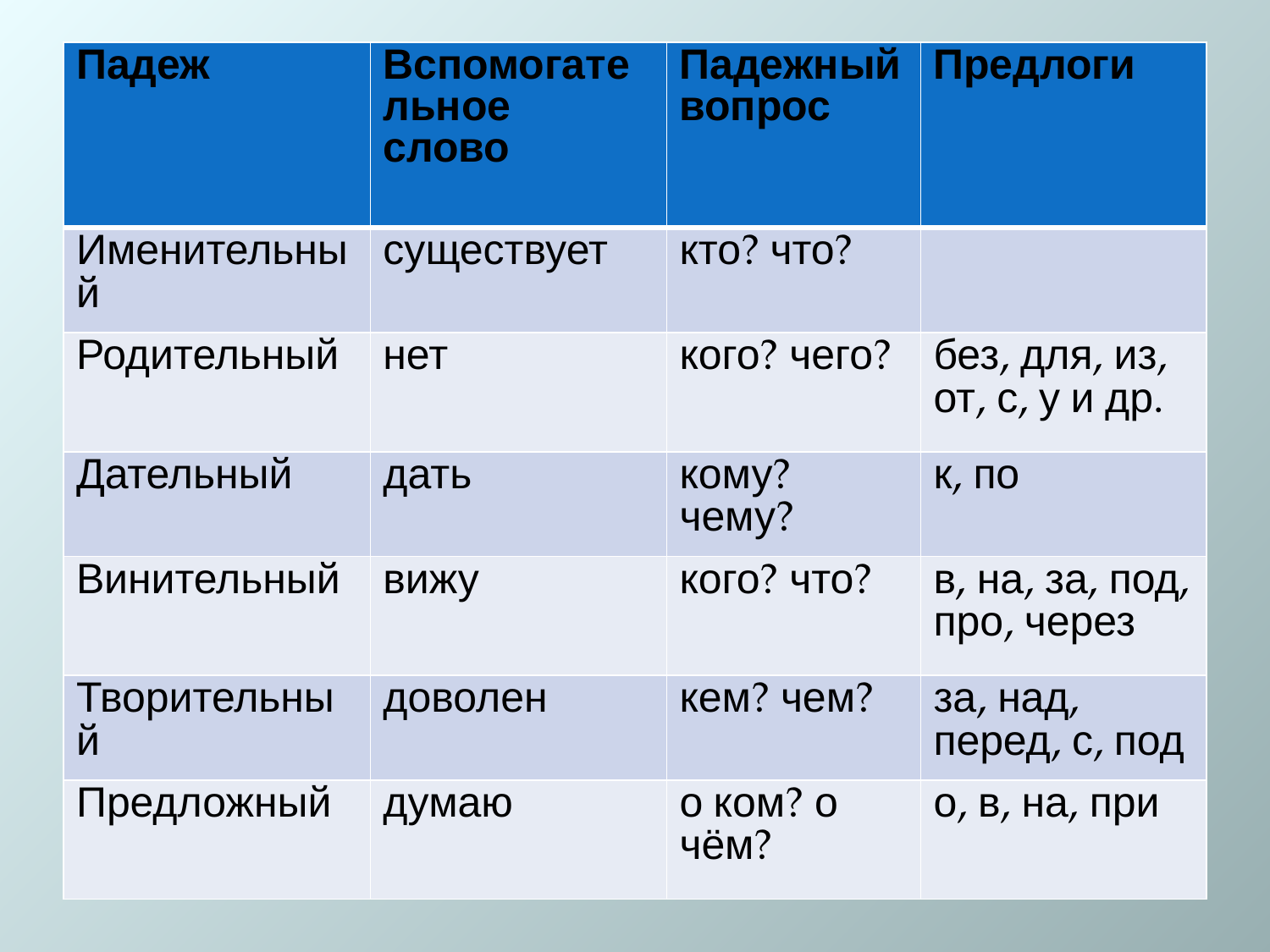

#
| Падеж | Вспомогательное слово | Падежный вопрос | Предлоги |
| --- | --- | --- | --- |
| Именительный | существует | кто? что? |  |
| Родительный | нет | кого? чего? | без, для, из, от, с, у и др. |
| Дательный | дать | кому? чему? | к, по |
| Винительный | вижу | кого? что? | в, на, за, под, про, через |
| Творительный | доволен | кем? чем? | за, над, перед, с, под |
| Предложный | думаю | о ком? о чём? | о, в, на, при |